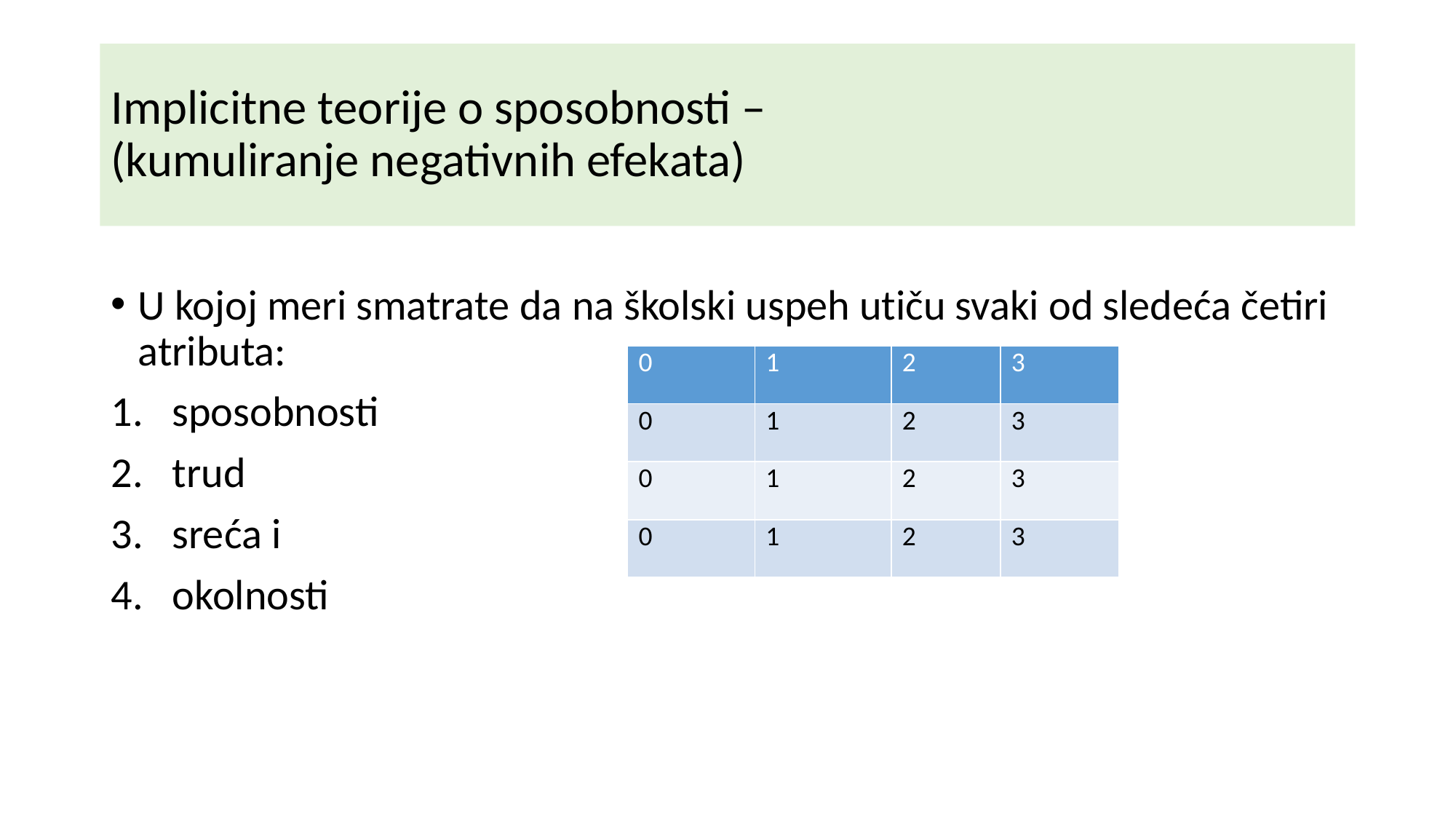

# Implicitne teorije o sposobnosti – (kumuliranje negativnih efekata)
U kojoj meri smatrate da na školski uspeh utiču svaki od sledeća četiri atributa:
sposobnosti
trud
sreća i
okolnosti
| 0 | 1 | 2 | 3 |
| --- | --- | --- | --- |
| 0 | 1 | 2 | 3 |
| 0 | 1 | 2 | 3 |
| 0 | 1 | 2 | 3 |